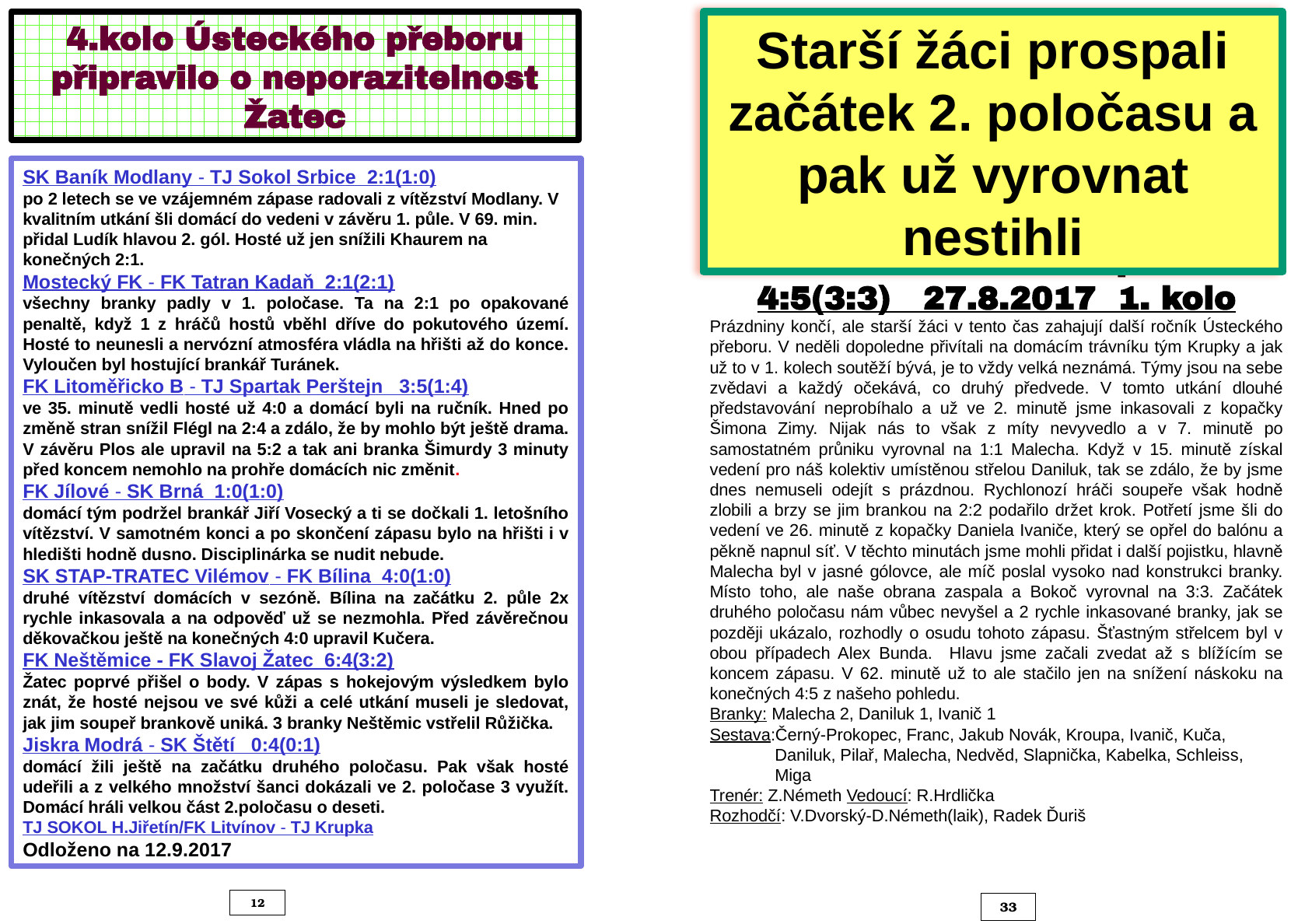

4.kolo Ústeckého přeboru připravilo o neporazitelnost Žatec
Starší žáci prospali začátek 2. poločasu a pak už vyrovnat nestihli
SK Baník Modlany - TJ Sokol Srbice  2:1(1:0)
po 2 letech se ve vzájemném zápase radovali z vítězství Modlany. V kvalitním utkání šli domácí do vedeni v závěru 1. půle. V 69. min. přidal Ludík hlavou 2. gól. Hosté už jen snížili Khaurem na konečných 2:1.
Mostecký FK - FK Tatran Kadaň  2:1(2:1)
všechny branky padly v 1. poločase. Ta na 2:1 po opakované penaltě, když 1 z hráčů hostů vběhl dříve do pokutového území. Hosté to neunesli a nervózní atmosféra vládla na hřišti až do konce. Vyloučen byl hostující brankář Turánek.
FK Litoměřicko B - TJ Spartak Perštejn   3:5(1:4)
ve 35. minutě vedli hosté už 4:0 a domácí byli na ručník. Hned po změně stran snížil Flégl na 2:4 a zdálo, že by mohlo být ještě drama. V závěru Plos ale upravil na 5:2 a tak ani branka Šimurdy 3 minuty před koncem nemohlo na prohře domácích nic změnit.
FK Jílové - SK Brná  1:0(1:0)
domácí tým podržel brankář Jiří Vosecký a ti se dočkali 1. letošního vítězství. V samotném konci a po skončení zápasu bylo na hřišti i v hledišti hodně dusno. Disciplinárka se nudit nebude.
SK STAP-TRATEC Vilémov - FK Bílina  4:0(1:0)
druhé vítězství domácích v sezóně. Bílina na začátku 2. půle 2x rychle inkasovala a na odpověď už se nezmohla. Před závěrečnou děkovačkou ještě na konečných 4:0 upravil Kučera.
FK Neštěmice - FK Slavoj Žatec  6:4(3:2)
Žatec poprvé přišel o body. V zápas s hokejovým výsledkem bylo znát, že hosté nejsou ve své kůži a celé utkání museli je sledovat, jak jim soupeř brankově uniká. 3 branky Neštěmic vstřelil Růžička.
Jiskra Modrá - SK Štětí   0:4(0:1)
domácí žili ještě na začátku druhého poločasu. Pak však hosté udeřili a z velkého množství šanci dokázali ve 2. poločase 3 využít. Domácí hráli velkou část 2.poločasu o deseti.
TJ SOKOL H.Jiřetín/FK Litvínov - TJ Krupka
Odloženo na 12.9.2017
SK Štětí – TJ Krupka
4:5(3:3)   27.8.2017  1. kolo
Prázdniny končí, ale starší žáci v tento čas zahajují další ročník Ústeckého přeboru. V neděli dopoledne přivítali na domácím trávníku tým Krupky a jak už to v 1. kolech soutěží bývá, je to vždy velká neznámá. Týmy jsou na sebe zvědavi a každý očekává, co druhý předvede. V tomto utkání dlouhé představování neprobíhalo a už ve 2. minutě jsme inkasovali z kopačky Šimona Zimy. Nijak nás to však z míty nevyvedlo a v 7. minutě po samostatném průniku vyrovnal na 1:1 Malecha. Když v 15. minutě získal vedení pro náš kolektiv umístěnou střelou Daniluk, tak se zdálo, že by jsme dnes nemuseli odejít s prázdnou. Rychlonozí hráči soupeře však hodně zlobili a brzy se jim brankou na 2:2 podařilo držet krok. Potřetí jsme šli do vedení ve 26. minutě z kopačky Daniela Ivaniče, který se opřel do balónu a pěkně napnul síť. V těchto minutách jsme mohli přidat i další pojistku, hlavně Malecha byl v jasné gólovce, ale míč poslal vysoko nad konstrukci branky. Místo toho, ale naše obrana zaspala a Bokoč vyrovnal na 3:3. Začátek druhého poločasu nám vůbec nevyšel a 2 rychle inkasované branky, jak se později ukázalo, rozhodly o osudu tohoto zápasu. Šťastným střelcem byl v obou případech Alex Bunda.  Hlavu jsme začali zvedat až s blížícím se koncem zápasu. V 62. minutě už to ale stačilo jen na snížení náskoku na konečných 4:5 z našeho pohledu.
Branky: Malecha 2, Daniluk 1, Ivanič 1
Sestava:Černý-Prokopec, Franc, Jakub Novák, Kroupa, Ivanič, Kuča,
              Daniluk, Pilař, Malecha, Nedvěd, Slapnička, Kabelka, Schleiss,
              Miga
Trenér: Z.Németh Vedoucí: R.Hrdlička
Rozhodčí: V.Dvorský-D.Németh(laik), Radek Ďuriš
12
33